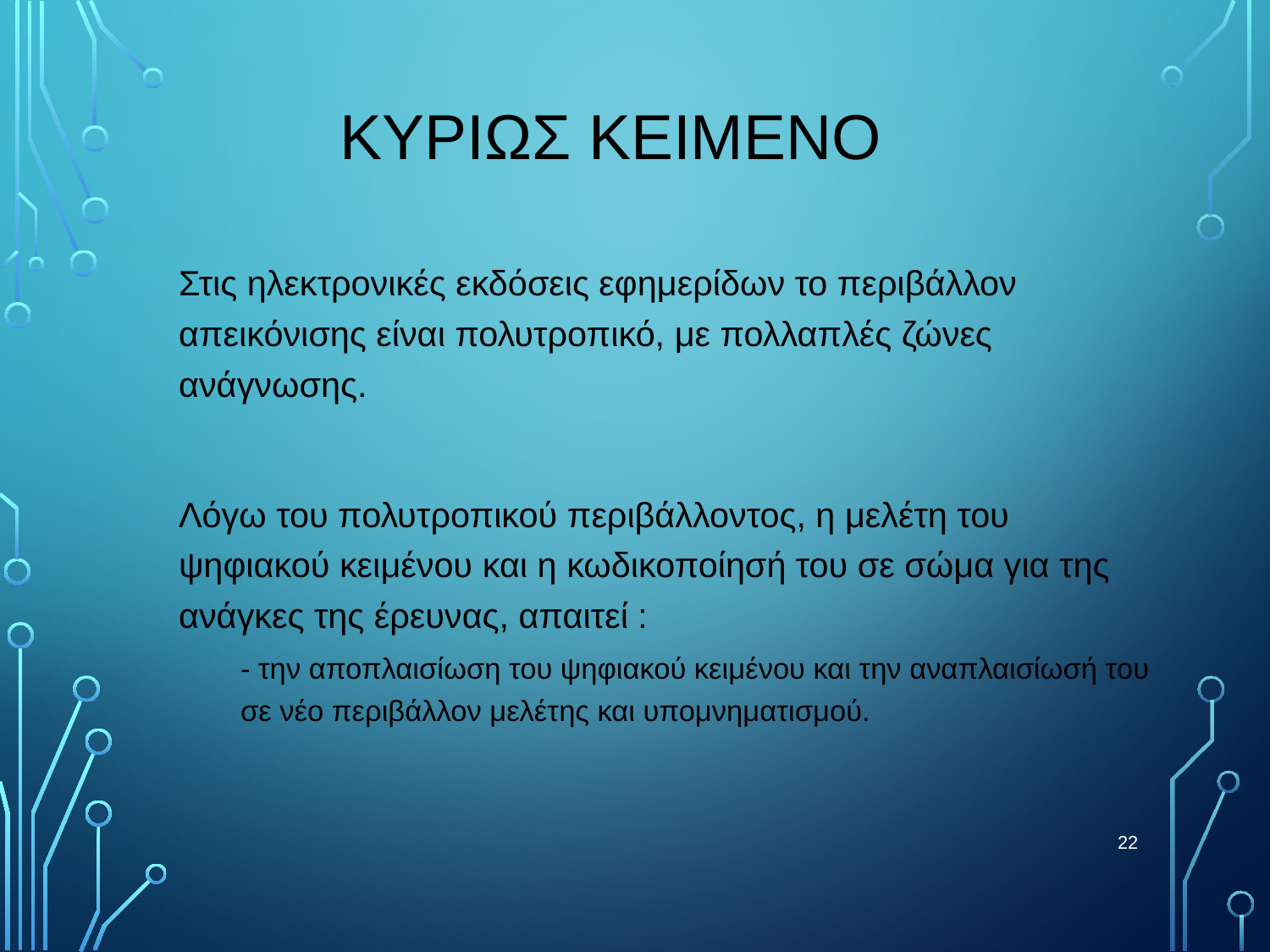

# Κυριωσ κειμενο
	Στις ηλεκτρονικές εκδόσεις εφημερίδων το περιβάλλον απεικόνισης είναι πολυτροπικό, με πολλαπλές ζώνες ανάγνωσης.

	Λόγω του πολυτροπικού περιβάλλοντος, η μελέτη του ψηφιακού κειμένου και η κωδικοποίησή του σε σώμα για της ανάγκες της έρευνας, απαιτεί :
	- την αποπλαισίωση του ψηφιακού κειμένου και την αναπλαισίωσή του σε νέο περιβάλλον μελέτης και υπομνηματισμού.
22